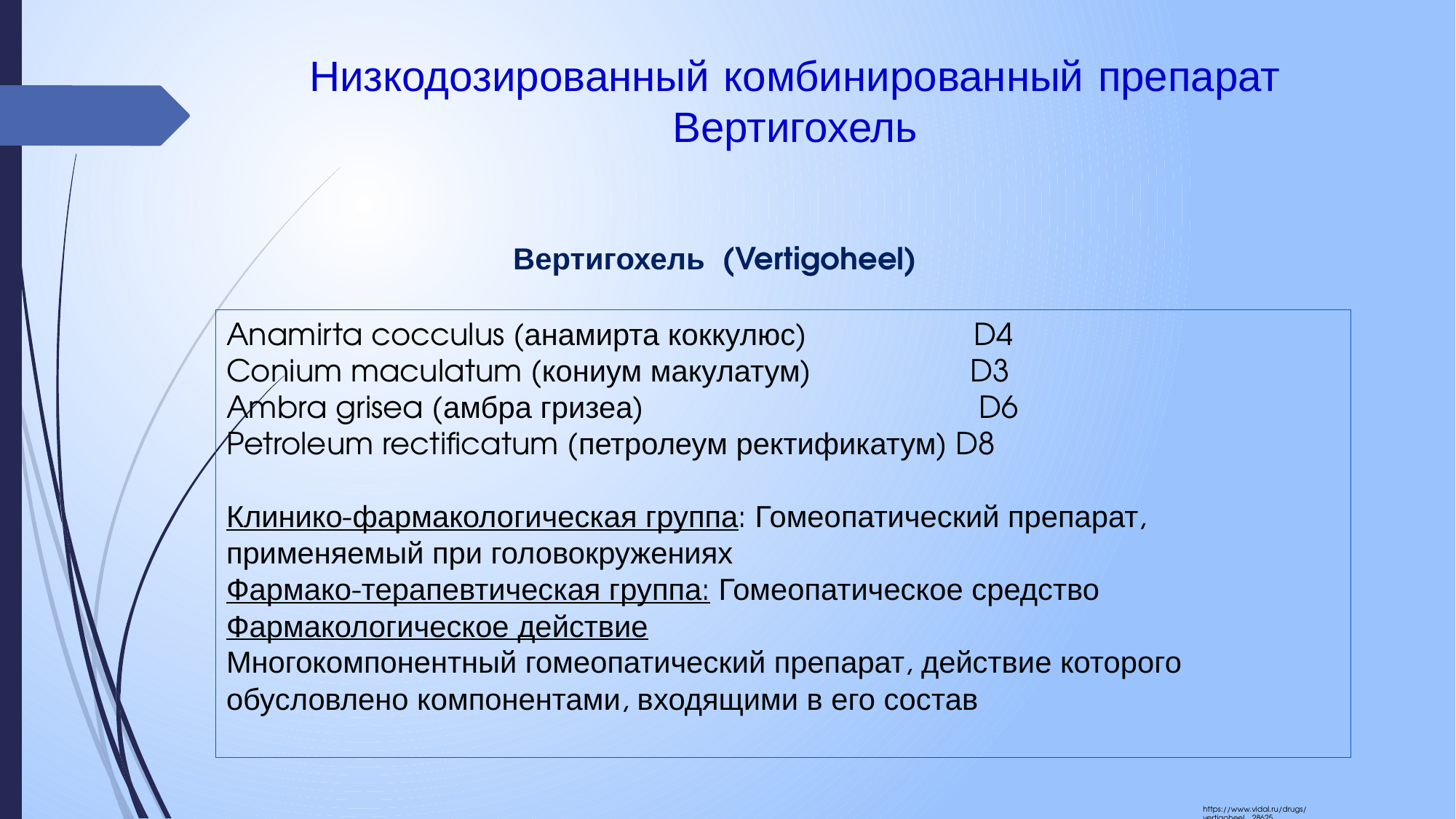

# Низкодозированный комбинированный препарат Вертигохель
Вертигохель  (Vertigoheel)
Anamirta cocculus (анамирта коккулюс)                    D4
Conium maculatum (кониум макулатум)                   D3
Ambra grisea (амбра гризеа)                                        D6
Petroleum rectificatum (петролеум ректификатум) D8

Клинико-фармакологическая группа: Гомеопатический препарат, применяемый при головокружениях
Фармако-терапевтическая группа: Гомеопатическое средство
Фармакологическое действие
Многокомпонентный гомеопатический препарат, действие которого обусловлено компонентами, входящими в его состав

https://www.vidal.ru/drugs/vertigoheel__28625